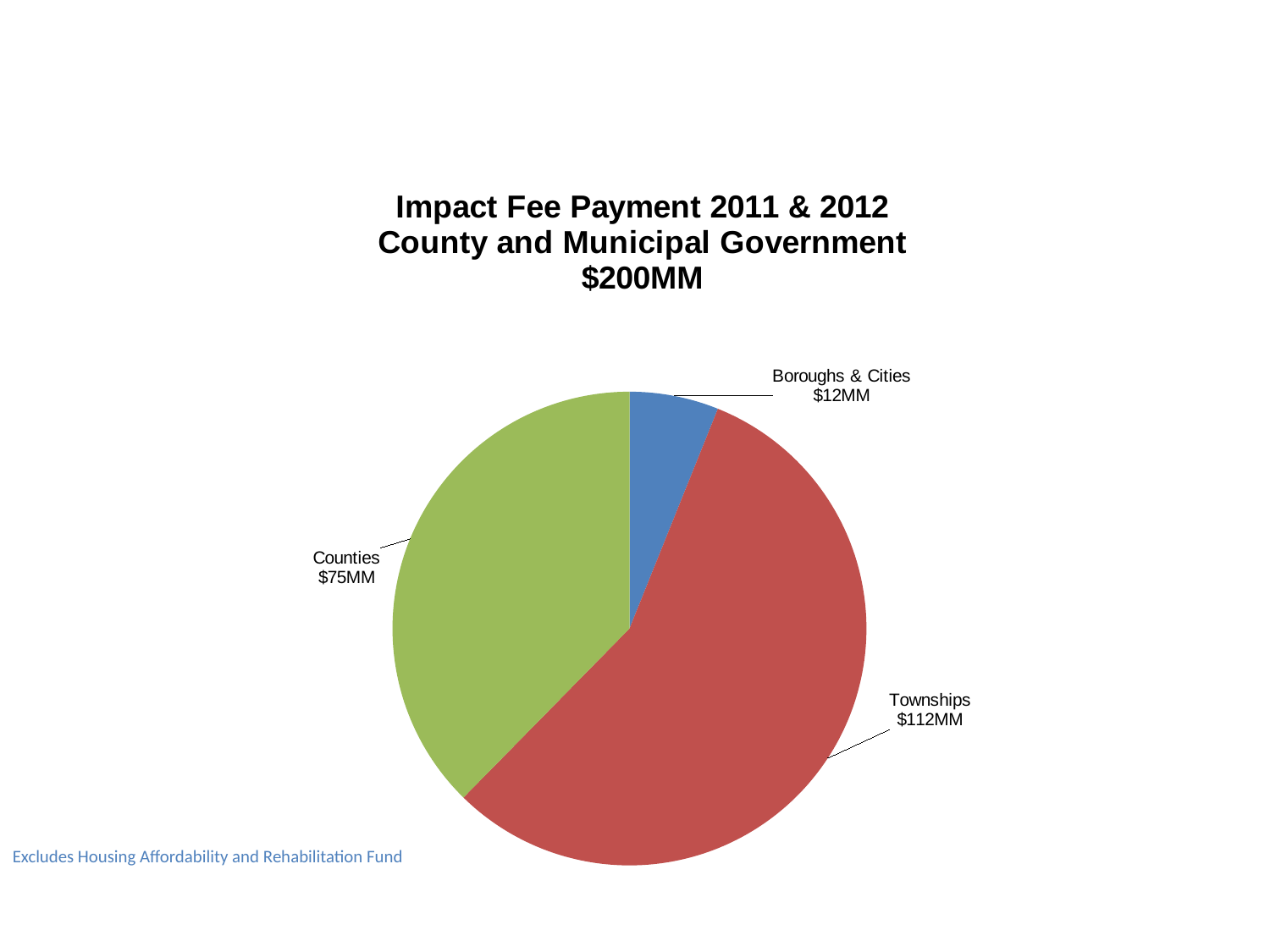

# Revenue to Local Government

### Chart: Impact Fee Payment 2011 & 2012
County and Municipal Government
$200MM

| Category |  |
|---|---|
| Boroughs & Cities | 12161548.069999998 |
| Township | 112397548.25 |
| County | 75207311.61 |
Excludes Housing Affordability and Rehabilitation Fund